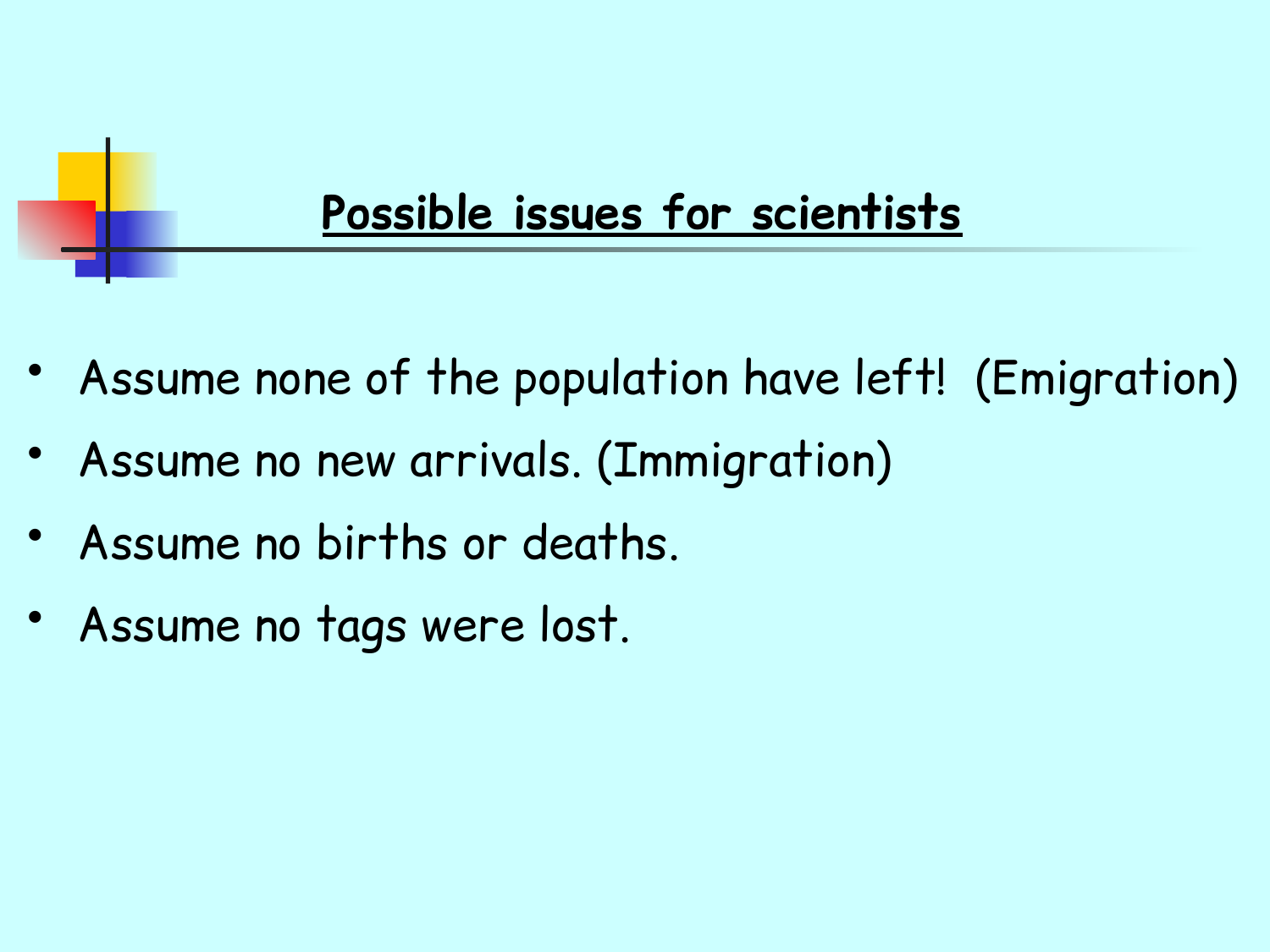

Possible issues for scientists

Assume none of the population have left!  (Emigration)
Assume no new arrivals. (Immigration)
Assume no births or deaths.
Assume no tags were lost.